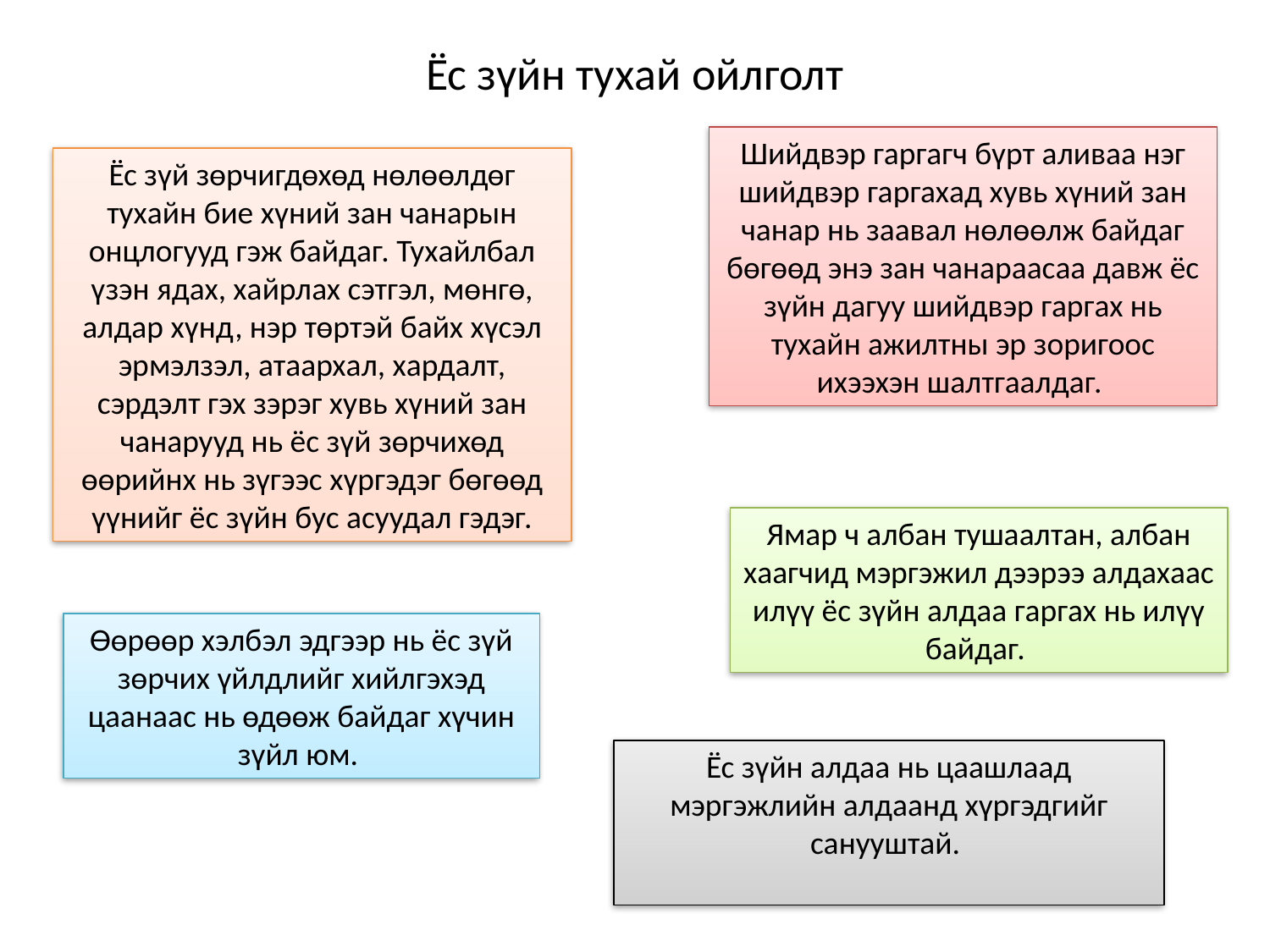

# Ёс зүйн тухай ойлголт
Шийдвэр гаргагч бүрт аливаа нэг шийдвэр гаргахад хувь хүний зан чанар нь заавал нөлөөлж байдаг бөгөөд энэ зан чанараасаа давж ёс зүйн дагуу шийдвэр гаргах нь тухайн ажилтны эр зоригоос ихээхэн шалтгаалдаг.
Ёс зүй зөрчигдөхөд нөлөөлдөг тухайн бие хүний зан чанарын онцлогууд гэж байдаг. Тухайлбал үзэн ядах, хайрлах сэтгэл, мөнгө, алдар хүнд, нэр төртэй байх хүсэл эрмэлзэл, атаархал, хардалт, сэрдэлт гэх зэрэг хувь хүний зан чанарууд нь ёс зүй зөрчихөд өөрийнх нь зүгээс хүргэдэг бөгөөд үүнийг ёс зүйн бус асуудал гэдэг.
Ямар ч албан тушаалтан, албан хаагчид мэргэжил дээрээ алдахаас илүү ёс зүйн алдаа гаргах нь илүү байдаг.
Өөрөөр хэлбэл эдгээр нь ёс зүй зөрчих үйлдлийг хийлгэхэд цаанаас нь өдөөж байдаг хүчин зүйл юм.
Ёс зүйн алдаа нь цаашлаад мэргэжлийн алдаанд хүргэдгийг санууштай.